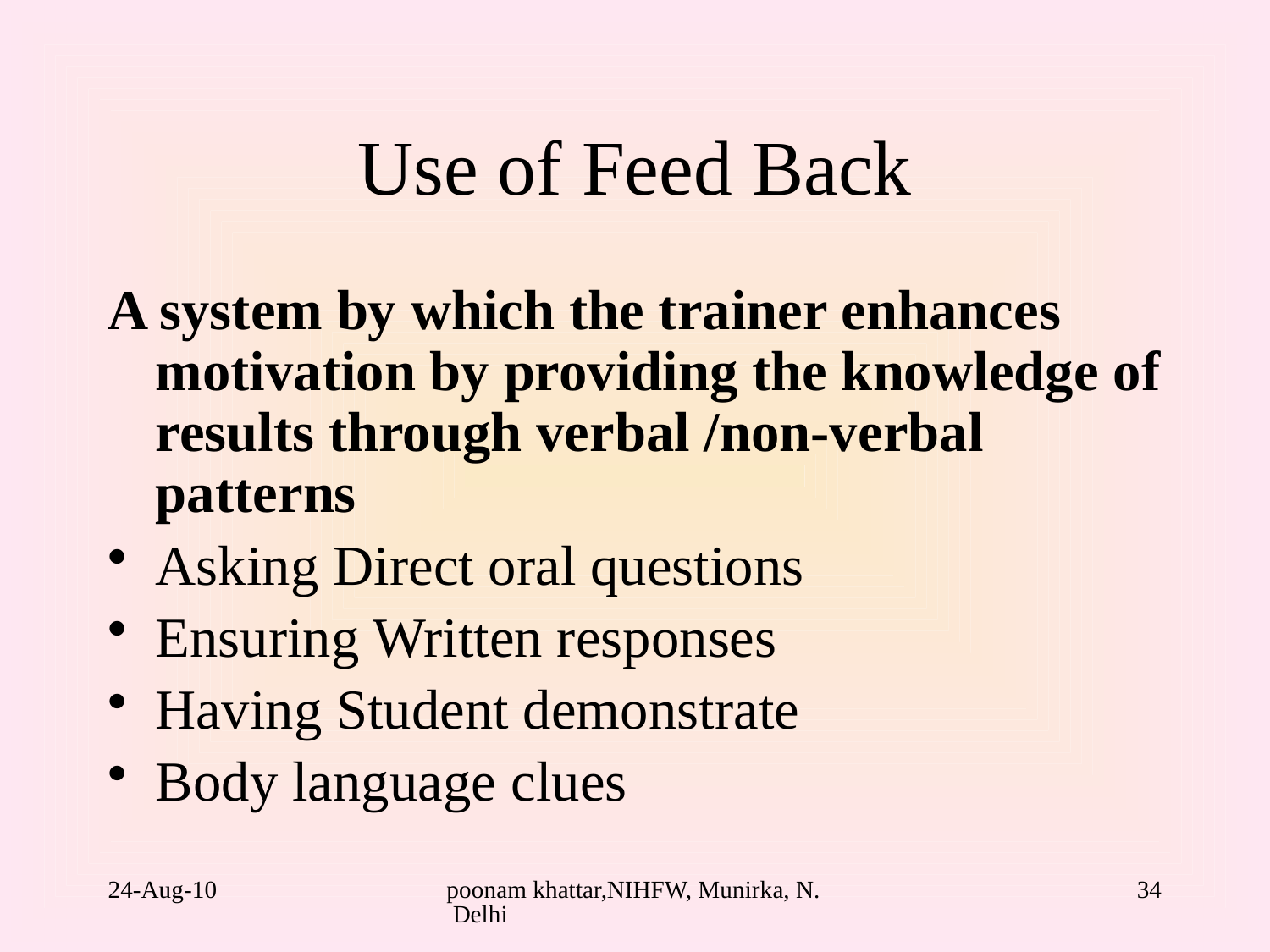

# Use of Feed Back
A system by which the trainer enhances motivation by providing the knowledge of results through verbal /non-verbal patterns
Asking Direct oral questions
Ensuring Written responses
Having Student demonstrate
Body language clues
24-Aug-10
poonam khattar,NIHFW, Munirka, N. Delhi
34